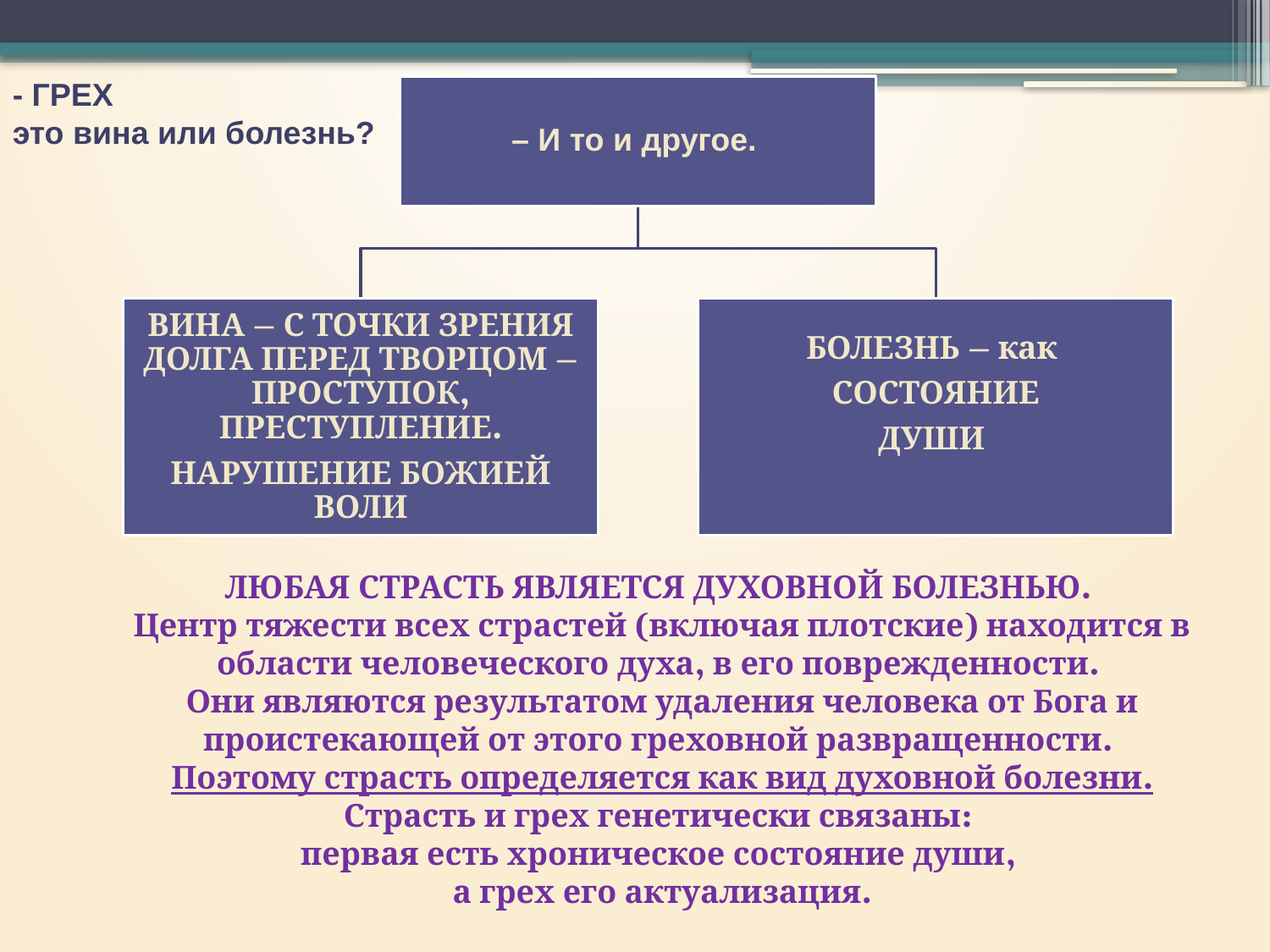

– И то и другое.
ВИНА – С ТОЧКИ ЗРЕНИЯ ДОЛГА ПЕРЕД ТВОРЦОМ – ПРОСТУПОК, ПРЕСТУПЛЕНИЕ.
НАРУШЕНИЕ БОЖИЕЙ ВОЛИ
БОЛЕЗНЬ – как
СОСТОЯНИЕ
 ДУШИ

.

- ГРЕХ
это вина или болезнь?
ЛЮБАЯ СТРАСТЬ ЯВЛЯЕТСЯ ДУХОВНОЙ БОЛЕЗНЬЮ.
Центр тяжести всех страстей (включая плотские) находится в области человеческого духа, в его поврежденности.
Они являются результатом удаления человека от Бога и проистекающей от этого греховной развращенности.
Поэтому страсть определяется как вид духовной болезни. Страсть и грех генетически связаны:
первая есть хроническое состояние души,
а грех его актуализация.